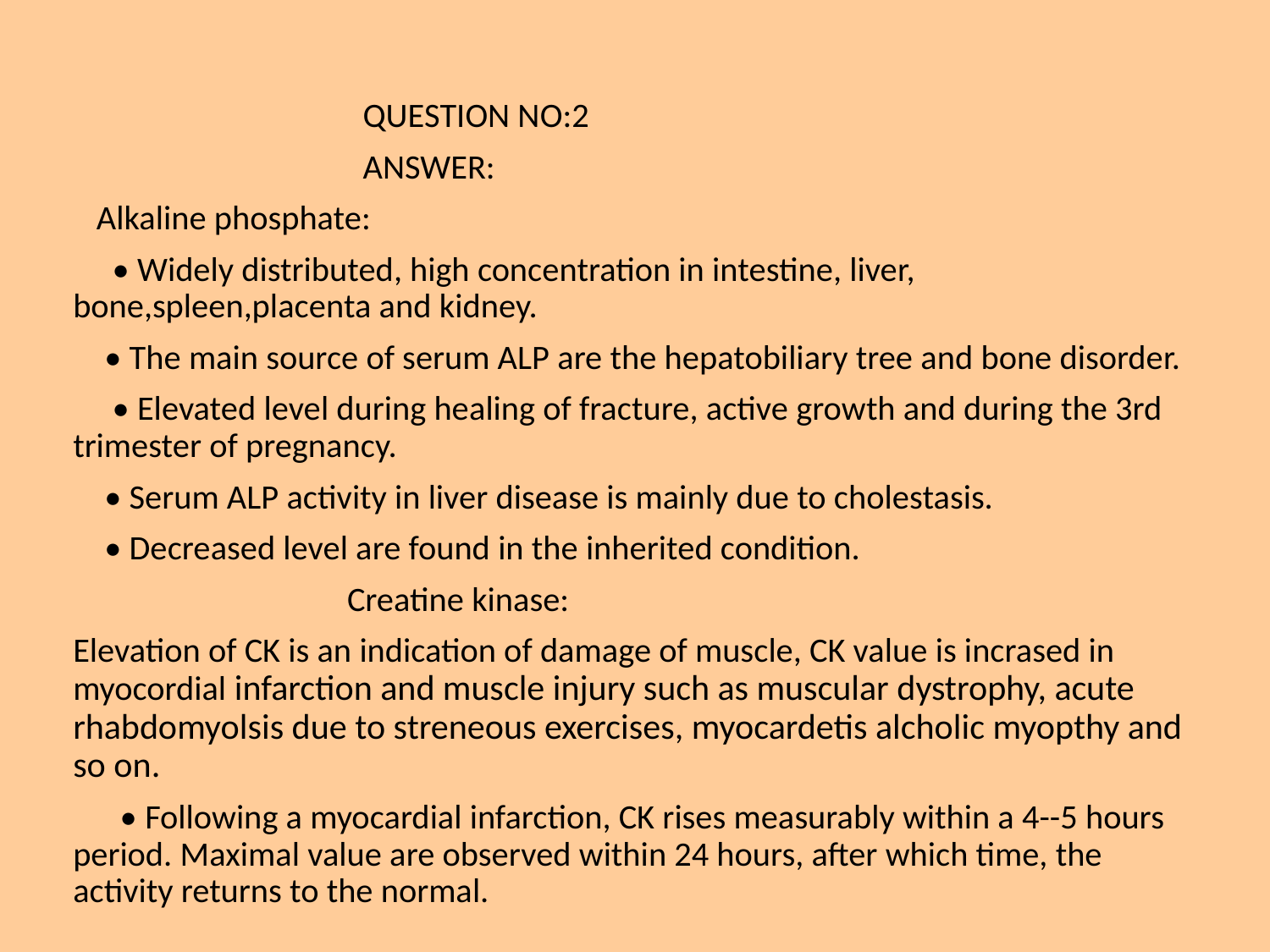

QUESTION NO:2
                                     ANSWER:
   Alkaline phosphate:
     • Widely distributed, high concentration in intestine, liver, bone,spleen,placenta and kidney.
    • The main source of serum ALP are the hepatobiliary tree and bone disorder.
     • Elevated level during healing of fracture, active growth and during the 3rd trimester of pregnancy.
    • Serum ALP activity in liver disease is mainly due to cholestasis.
    • Decreased level are found in the inherited condition.
                                   Creatine kinase:
Elevation of CK is an indication of damage of muscle, CK value is incrased in myocordial infarction and muscle injury such as muscular dystrophy, acute rhabdomyolsis due to streneous exercises, myocardetis alcholic myopthy and so on.
      • Following a myocardial infarction, CK rises measurably within a 4--5 hours period. Maximal value are observed within 24 hours, after which time, the activity returns to the normal.